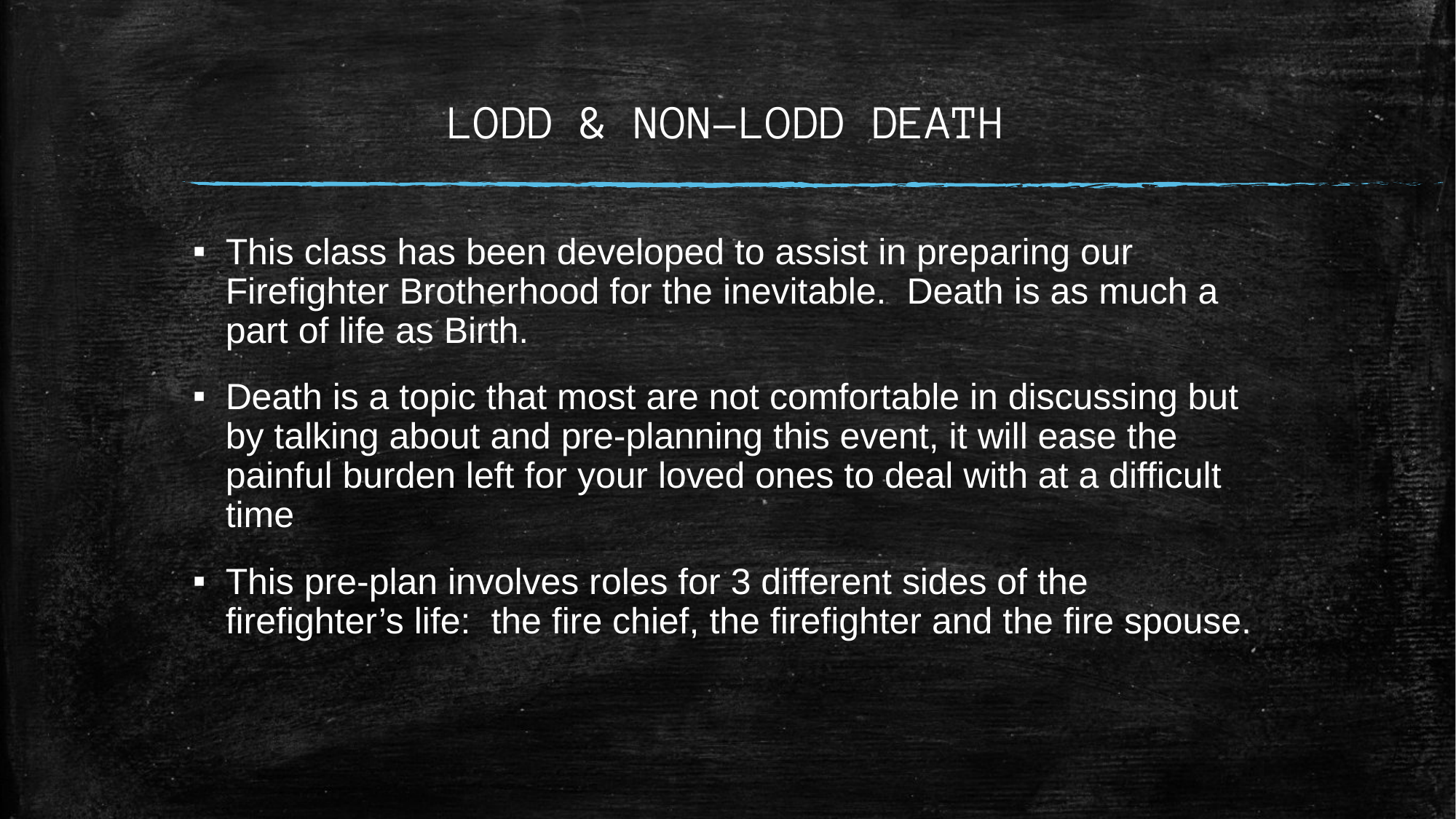

# LODD & NON-LODD DEATH
This class has been developed to assist in preparing our Firefighter Brotherhood for the inevitable.  Death is as much a part of life as Birth.
Death is a topic that most are not comfortable in discussing but by talking about and pre-planning this event, it will ease the painful burden left for your loved ones to deal with at a difficult time
This pre-plan involves roles for 3 different sides of the firefighter’s life:  the fire chief, the firefighter and the fire spouse.